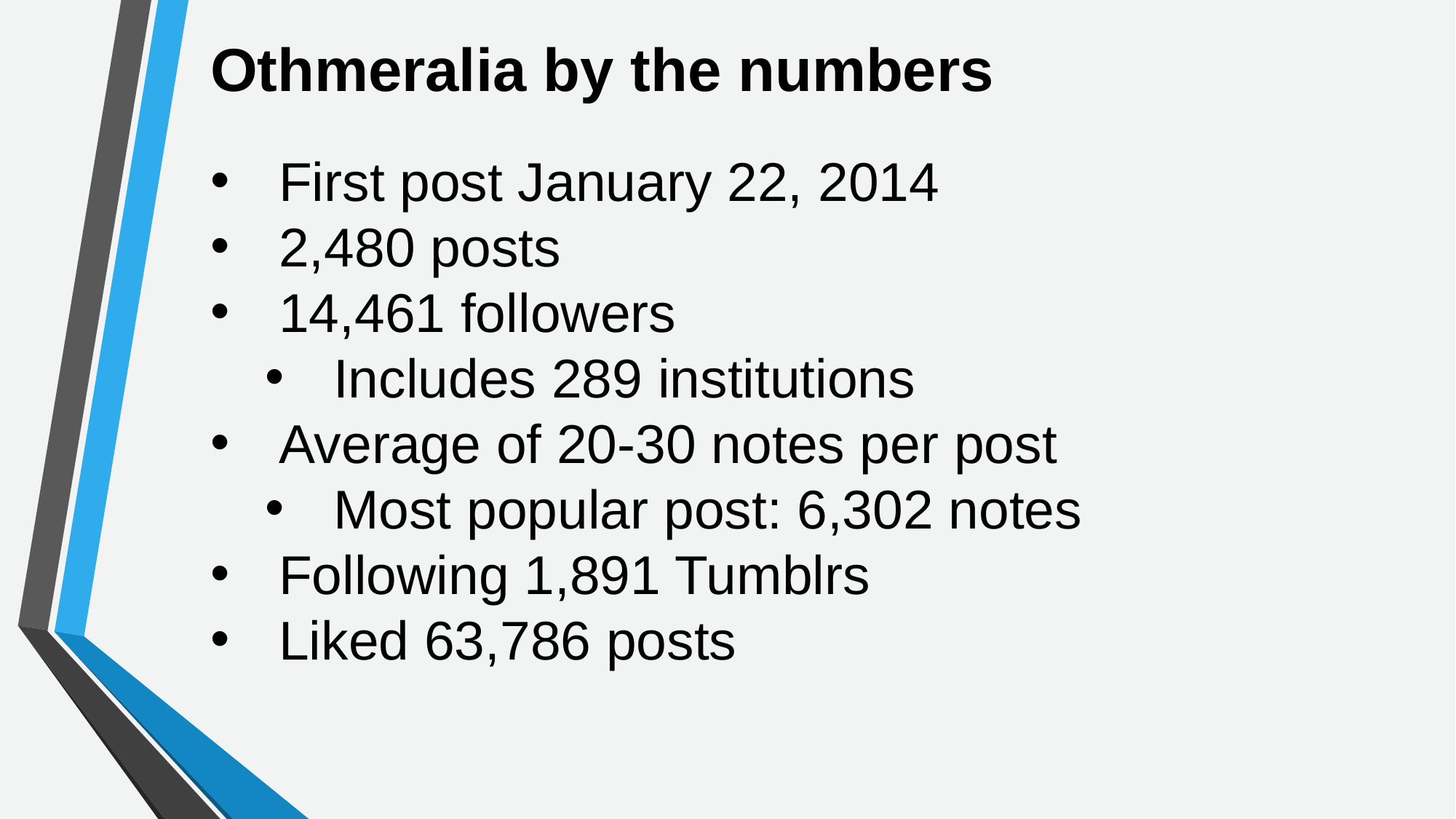

Othmeralia by the numbers

First post January 22, 2014
2,480 posts
14,461 followers
Includes 289 institutions
Average of 20-30 notes per post
Most popular post: 6,302 notes
Following 1,891 Tumblrs
Liked 63,786 posts